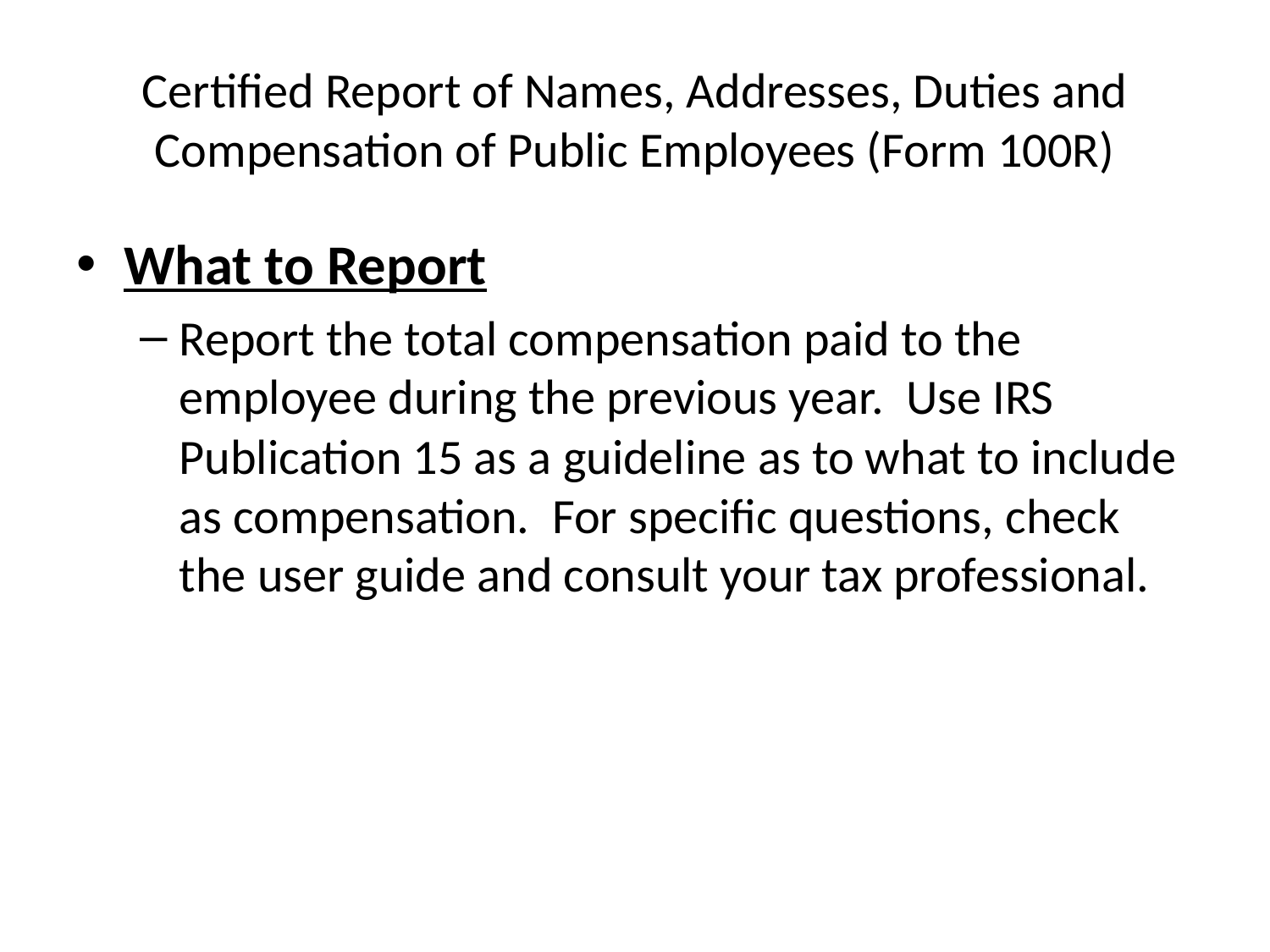

# Certified Report of Names, Addresses, Duties and Compensation of Public Employees (Form 100R)
What to Report
Report the total compensation paid to the employee during the previous year.  Use IRS Publication 15 as a guideline as to what to include as compensation.  For specific questions, check the user guide and consult your tax professional.